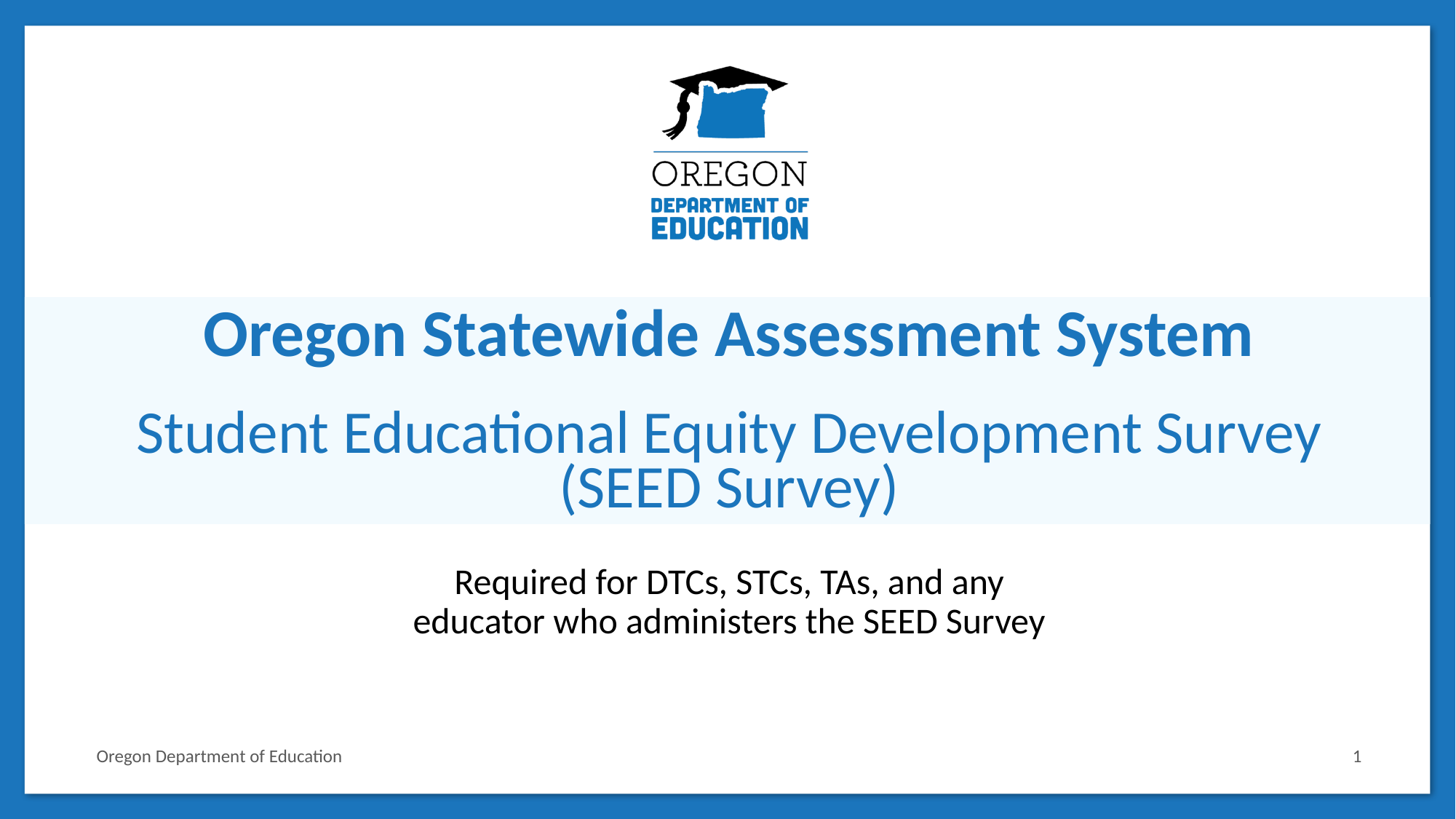

# Oregon Statewide Assessment System Student Educational Equity Development Survey (SEED Survey)
Required for DTCs, STCs, TAs, and any educator who administers the SEED Survey
Oregon Department of Education
1